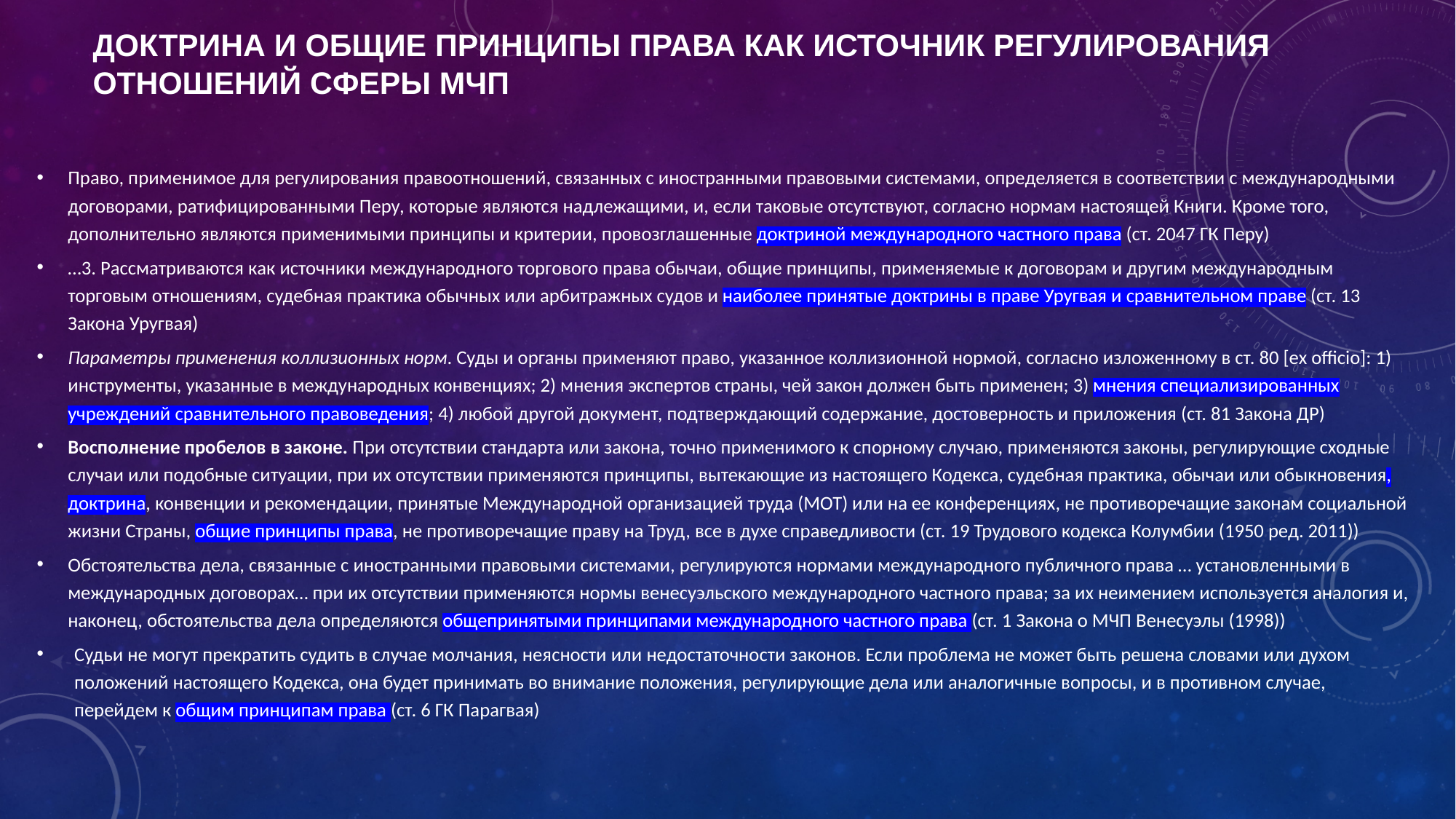

# Доктрина и общие принципы права как источник регулирования отношений сферы МЧП
Право, применимое для регулирования правоотноше­ний, связанных с иностранными правовыми системами, определяется в соответствии с международными договорами, ратифицированными Пе­ру, которые являются надлежащими, и, если таковые отсутствуют, со­гласно нормам настоящей Книги. Кроме того, дополнительно являются применимыми принципы и критерии, провозглашенные доктриной международного частного пра­ва (ст. 2047 ГК Перу)
…3. Рассматриваются как источники международного торгового права обычаи, общие принципы, применяемые к договорам и другим международным торговым отношениям, судебная практика обычных или арбитражных судов и наиболее принятые доктрины в праве Уругвая и сравнительном праве (ст. 13 Закона Уругвая)
Параметры применения коллизионных норм. Суды и органы применяют право, указанное коллизионной нормой, согласно изложенному в ст. 80 [ex officio]: 1) инструменты, указанные в международных конвенциях; 2) мнения экспертов страны, чей закон должен быть применен; 3) мнения специализированных учреждений сравнительного правоведения; 4) любой другой документ, подтверждающий содержание, достоверность и приложения (ст. 81 Закона ДР)
Восполнение пробелов в законе. При отсутствии стандарта или закона, точно применимого к спорному случаю, применяются законы, регулирующие сходные случаи или подобные ситуации, при их отсутствии применяются принципы, вытекающие из настоящего Кодекса, судебная практика, обычаи или обыкновения, доктрина, конвенции и рекомендации, принятые Международной организацией труда (МОТ) или на ее конференциях, не противоречащие законам социальной жизни Страны, общие принципы права, не противоречащие праву на Труд, все в духе справедливости (ст. 19 Трудового кодекса Колумбии (1950 ред. 2011))
Обстоятельства дела, связанные с иностранными право­выми системами, регулируются нормами международного публичного права … установленными в международных договорах… при их отсутст­вии применяются нормы венесуэльского международного частного пра­ва; за их неимением используется аналогия и, наконец, обстоятельства дела определяются общепринятыми принципами международного част­ного права (ст. 1 Закона о МЧП Венесуэлы (1998))
Судьи не могут прекратить судить в случае молчания, неясности или недостаточности законов. Если проблема не может быть решена словами или духом положений настоящего Кодекса, она будет принимать во внимание положения, регулирующие дела или аналогичные вопросы, и в противном случае, перейдем к общим принципам права (ст. 6 ГК Парагвая)